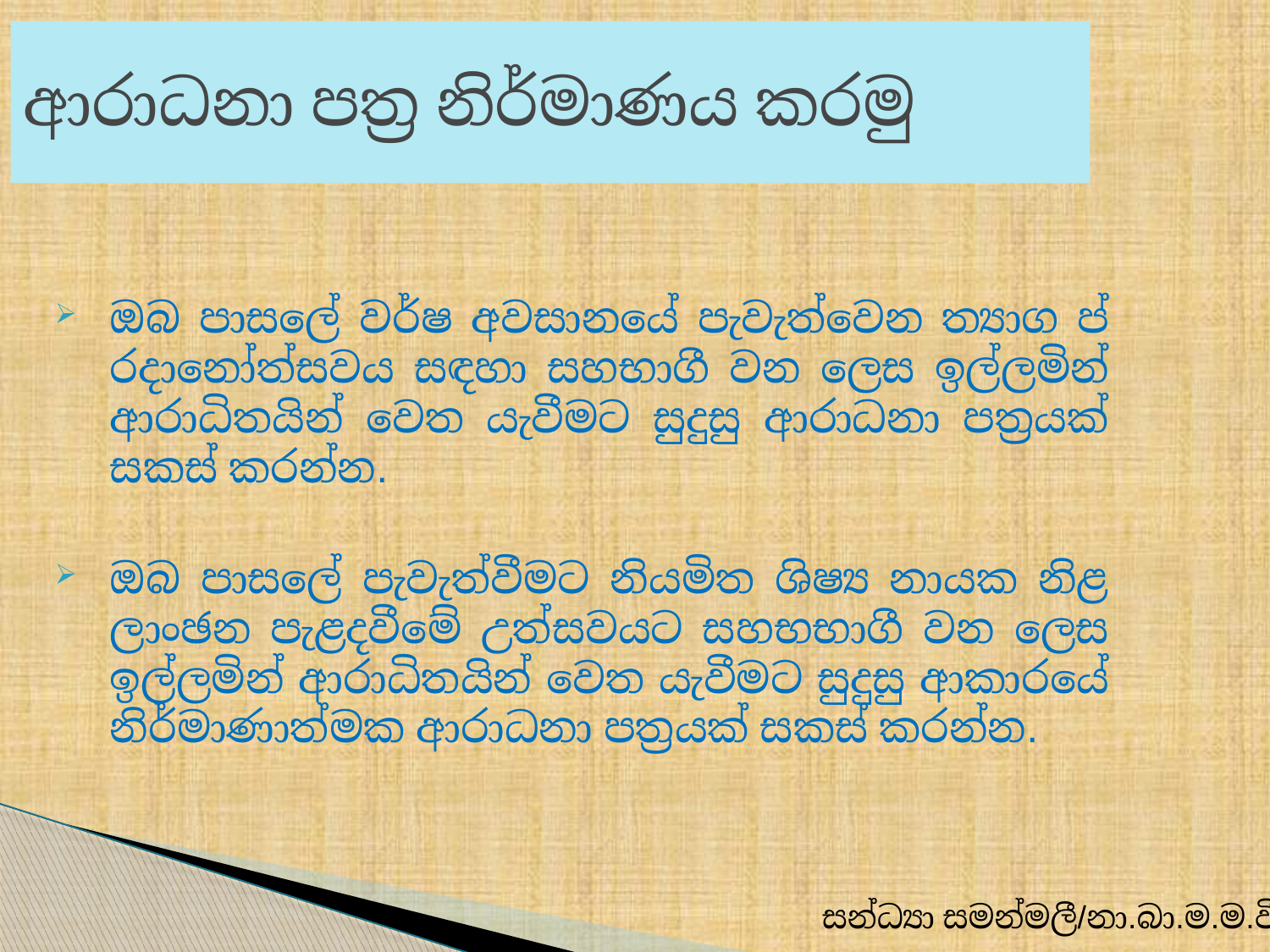

# ආරාධනා පත්‍ර නිර්මාණය කරමු
ඔබ පාසලේ වර්ෂ අවසානයේ පැවැත්වෙන ත්‍යාග ප්‍රදානෝත්සවය සඳහා සහභාගී වන ලෙස ඉල්ලමින් ආරාධිතයින් වෙත යැවීමට සුදුසු ආරාධනා පත්‍රයක් සකස් කරන්න.

ඔබ පාසලේ පැවැත්වීමට නියමිත ශිෂ්‍ය නායක නිළ ලාංඡන පැළදවීමේ උත්සවයට සහභභාගී වන ලෙස ඉල්ලමින් ආරාධිතයින් වෙත යැවීමට සුදුසු ආකාරයේ නිර්මාණාත්මක ආරාධනා පත්‍රයක් සකස් කරන්න.

සන්ධ්‍යා සමන්මලී/නා.බා.ම.ම.වී.